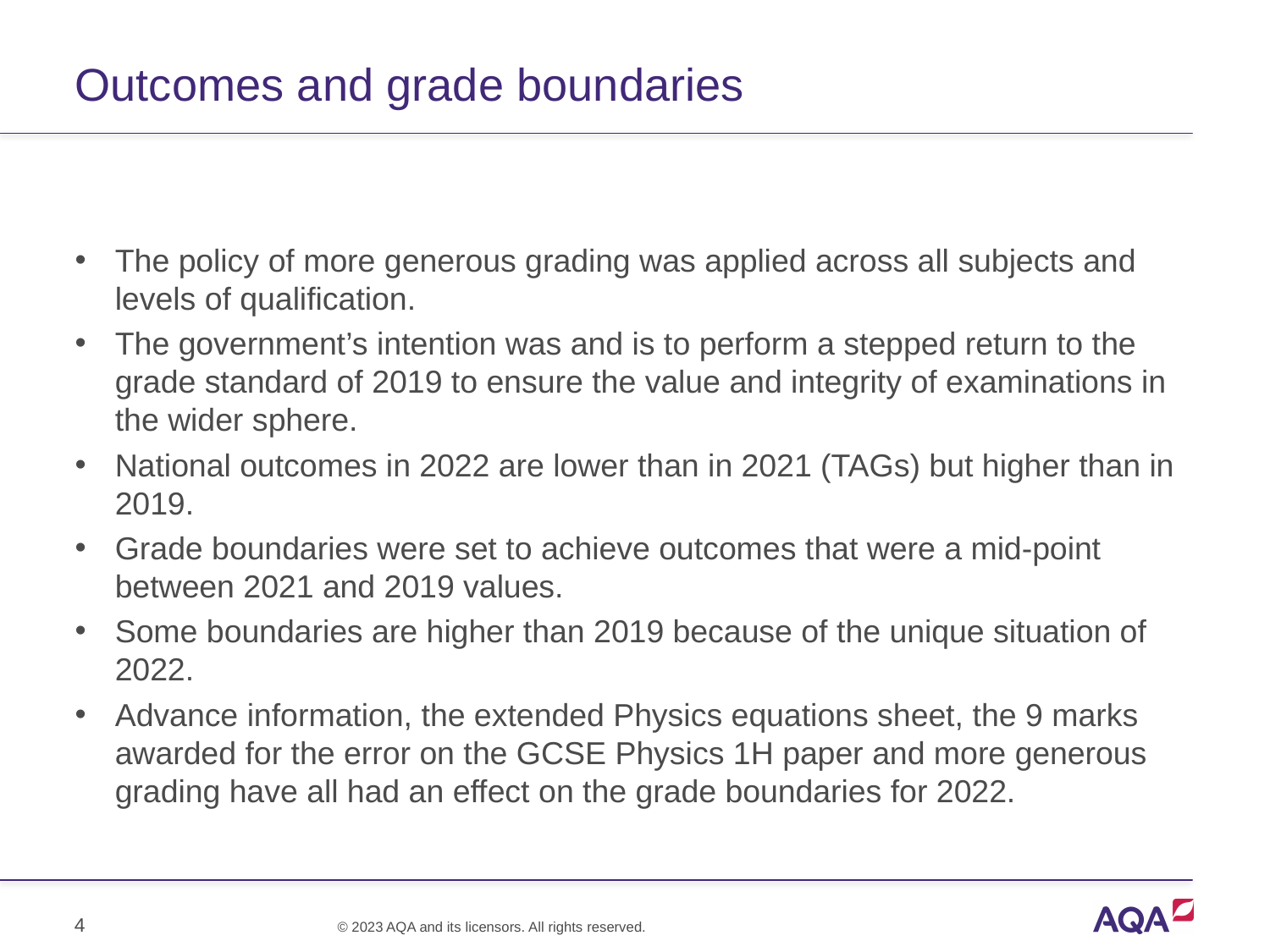

# Outcomes and grade boundaries
The policy of more generous grading was applied across all subjects and levels of qualification.
The government’s intention was and is to perform a stepped return to the grade standard of 2019 to ensure the value and integrity of examinations in the wider sphere.
National outcomes in 2022 are lower than in 2021 (TAGs) but higher than in 2019.
Grade boundaries were set to achieve outcomes that were a mid-point between 2021 and 2019 values.
Some boundaries are higher than 2019 because of the unique situation of 2022.
Advance information, the extended Physics equations sheet, the 9 marks awarded for the error on the GCSE Physics 1H paper and more generous grading have all had an effect on the grade boundaries for 2022.
4